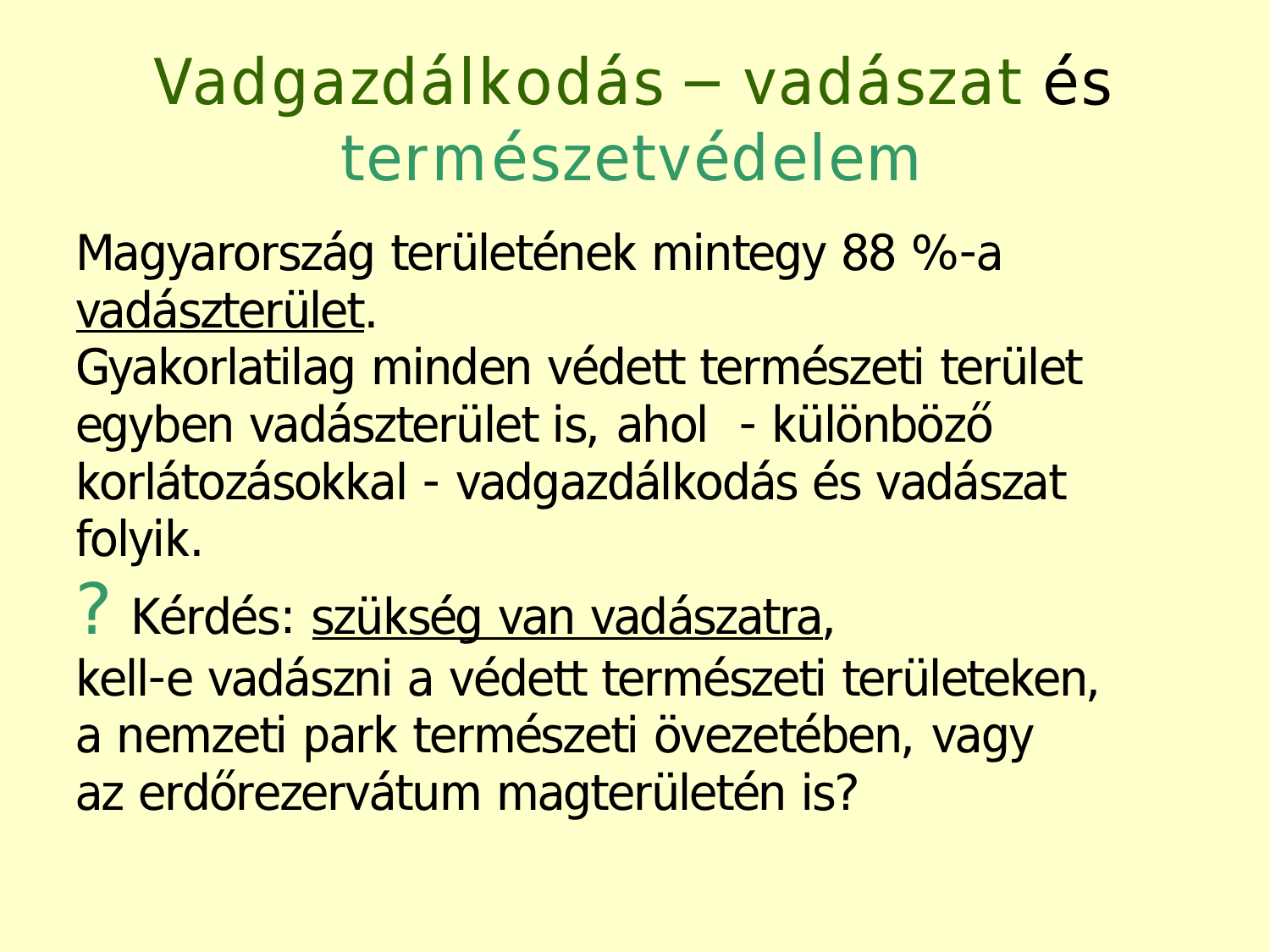

# Vadgazdálkodás – vadászat és természetvédelem
Magyarország területének mintegy 88 %-a
vadászterület.
Gyakorlatilag minden védett természeti terület
egyben vadászterület is, ahol  - különböző
korlátozásokkal - vadgazdálkodás és vadászat
folyik.
? Kérdés: szükség van vadászatra,
kell-e vadászni a védett természeti területeken,
a nemzeti park természeti övezetében, vagy
az erdőrezervátum magterületén is?